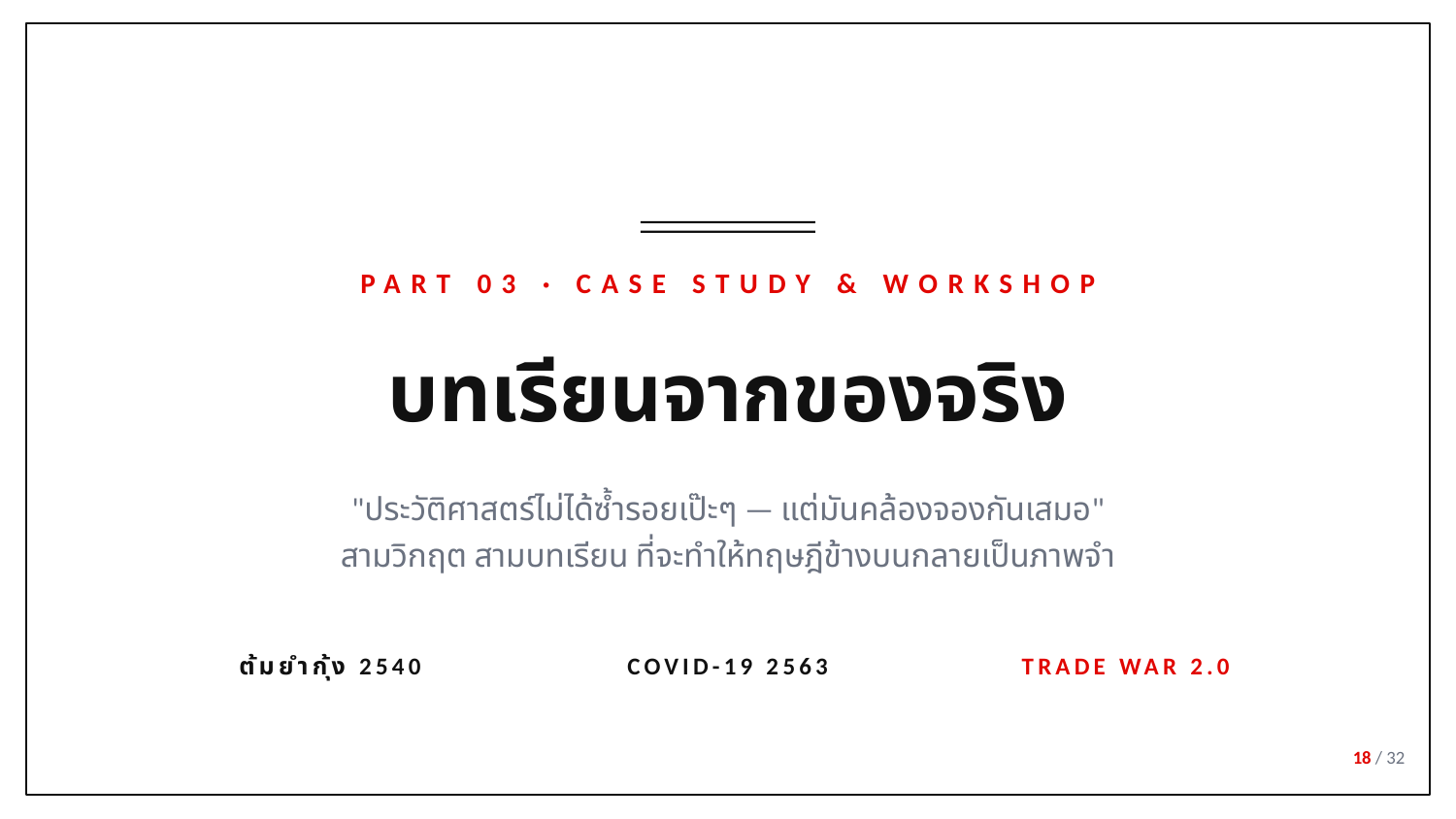

PART 03 · CASE STUDY & WORKSHOP
บทเรียนจากของจริง
"ประวัติศาสตร์ไม่ได้ซ้ำรอยเป๊ะๆ — แต่มันคล้องจองกันเสมอ"
สามวิกฤต สามบทเรียน ที่จะทำให้ทฤษฎีข้างบนกลายเป็นภาพจำ
ต้มยำกุ้ง 2540
COVID-19 2563
TRADE WAR 2.0
18 / 32